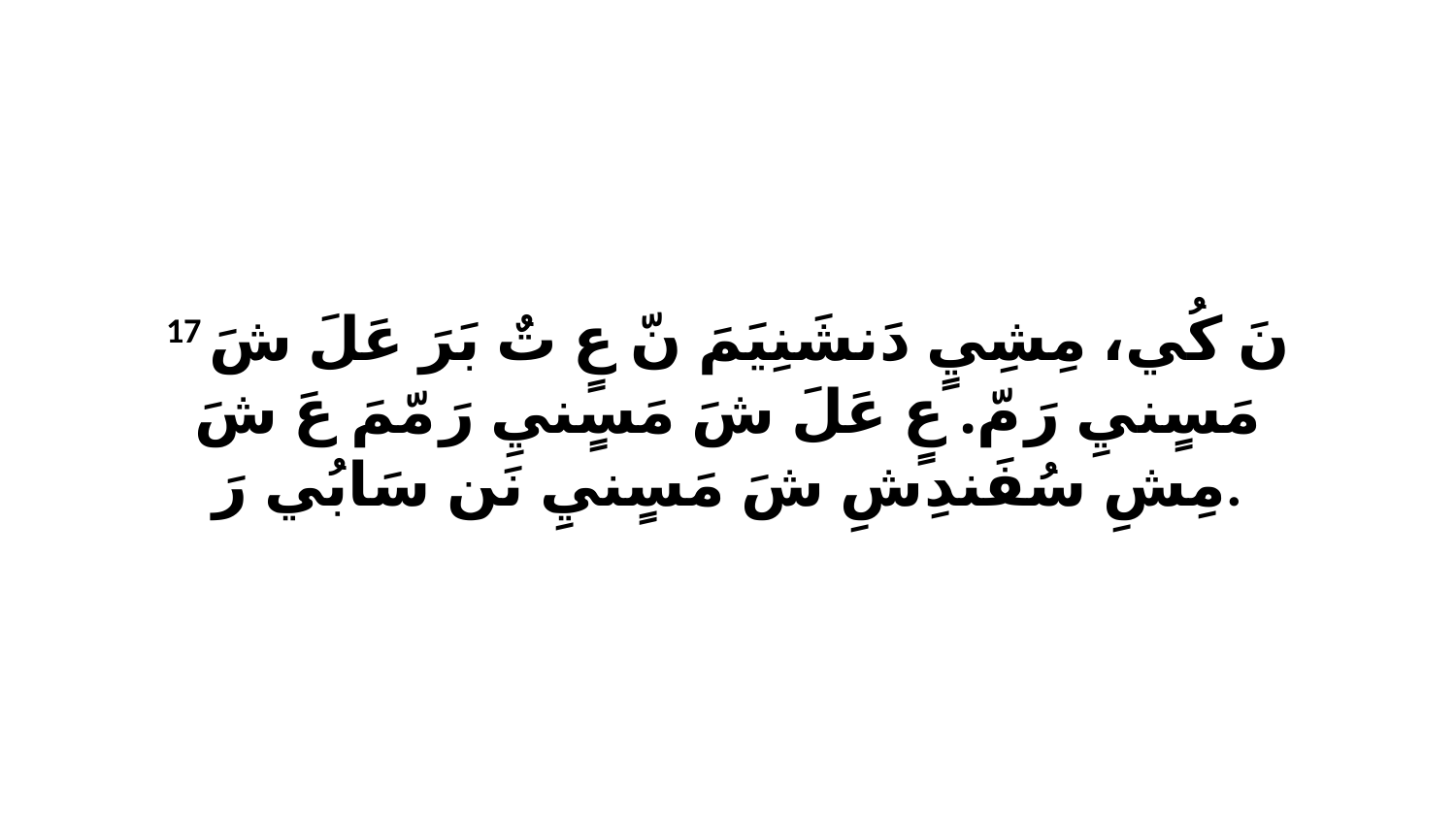

17 نَ كُي، مِشِيٍ دَنشَنِيَمَ نّ عٍ تٌ بَرَ عَلَ شَ مَسٍنيِ رَ مّ. عٍ عَلَ شَ مَسٍنيِ رَ مّمَ عَ شَ مِشِ سُفَندِشِ شَ مَسٍنيِ نَن سَابُي رَ.